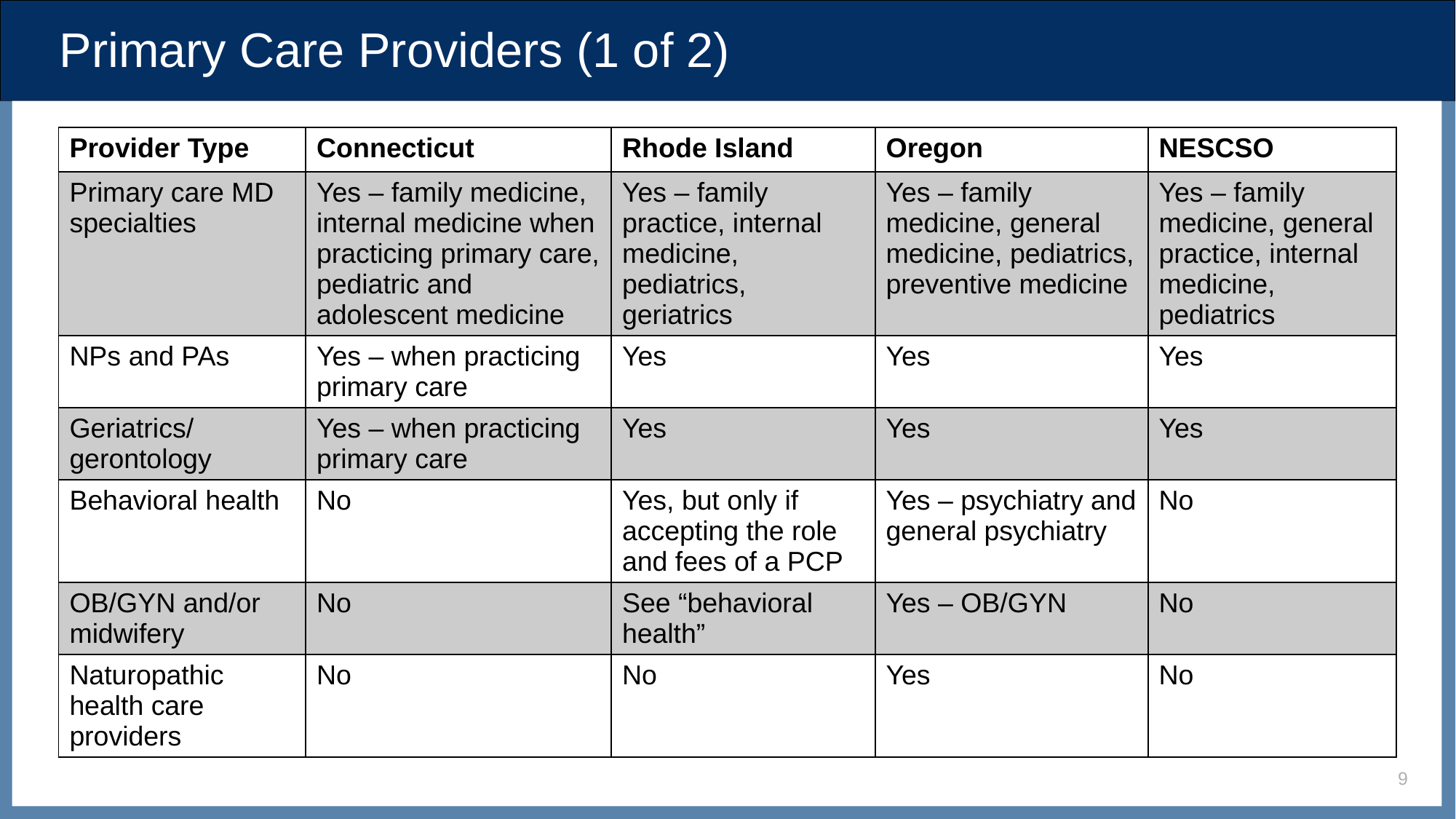

# Primary Care Providers (1 of 2)
| Provider Type | Connecticut | Rhode Island | Oregon | NESCSO |
| --- | --- | --- | --- | --- |
| Primary care MD specialties | Yes – family medicine, internal medicine when practicing primary care, pediatric and adolescent medicine | Yes – family practice, internal medicine, pediatrics, geriatrics | Yes – family medicine, general medicine, pediatrics, preventive medicine | Yes – family medicine, general practice, internal medicine, pediatrics |
| NPs and PAs | Yes – when practicing primary care | Yes | Yes | Yes |
| Geriatrics/ gerontology | Yes – when practicing primary care | Yes | Yes | Yes |
| Behavioral health | No | Yes, but only if accepting the role and fees of a PCP | Yes – psychiatry and general psychiatry | No |
| OB/GYN and/or midwifery | No | See “behavioral health” | Yes – OB/GYN | No |
| Naturopathic health care providers | No | No | Yes | No |
9